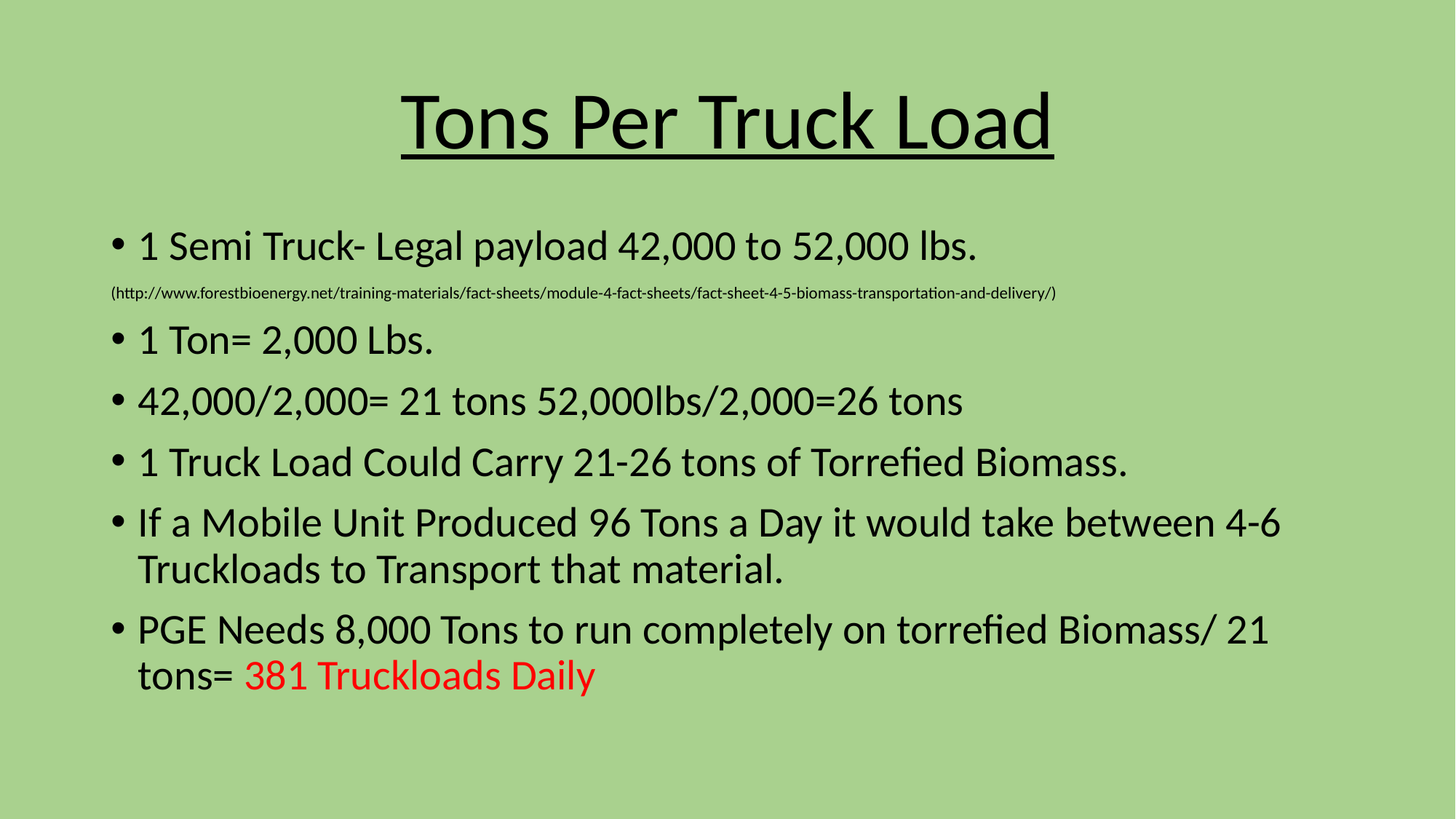

# Tons Per Truck Load
1 Semi Truck- Legal payload 42,000 to 52,000 lbs.
(http://www.forestbioenergy.net/training-materials/fact-sheets/module-4-fact-sheets/fact-sheet-4-5-biomass-transportation-and-delivery/)
1 Ton= 2,000 Lbs.
42,000/2,000= 21 tons 52,000lbs/2,000=26 tons
1 Truck Load Could Carry 21-26 tons of Torrefied Biomass.
If a Mobile Unit Produced 96 Tons a Day it would take between 4-6 Truckloads to Transport that material.
PGE Needs 8,000 Tons to run completely on torrefied Biomass/ 21 tons= 381 Truckloads Daily